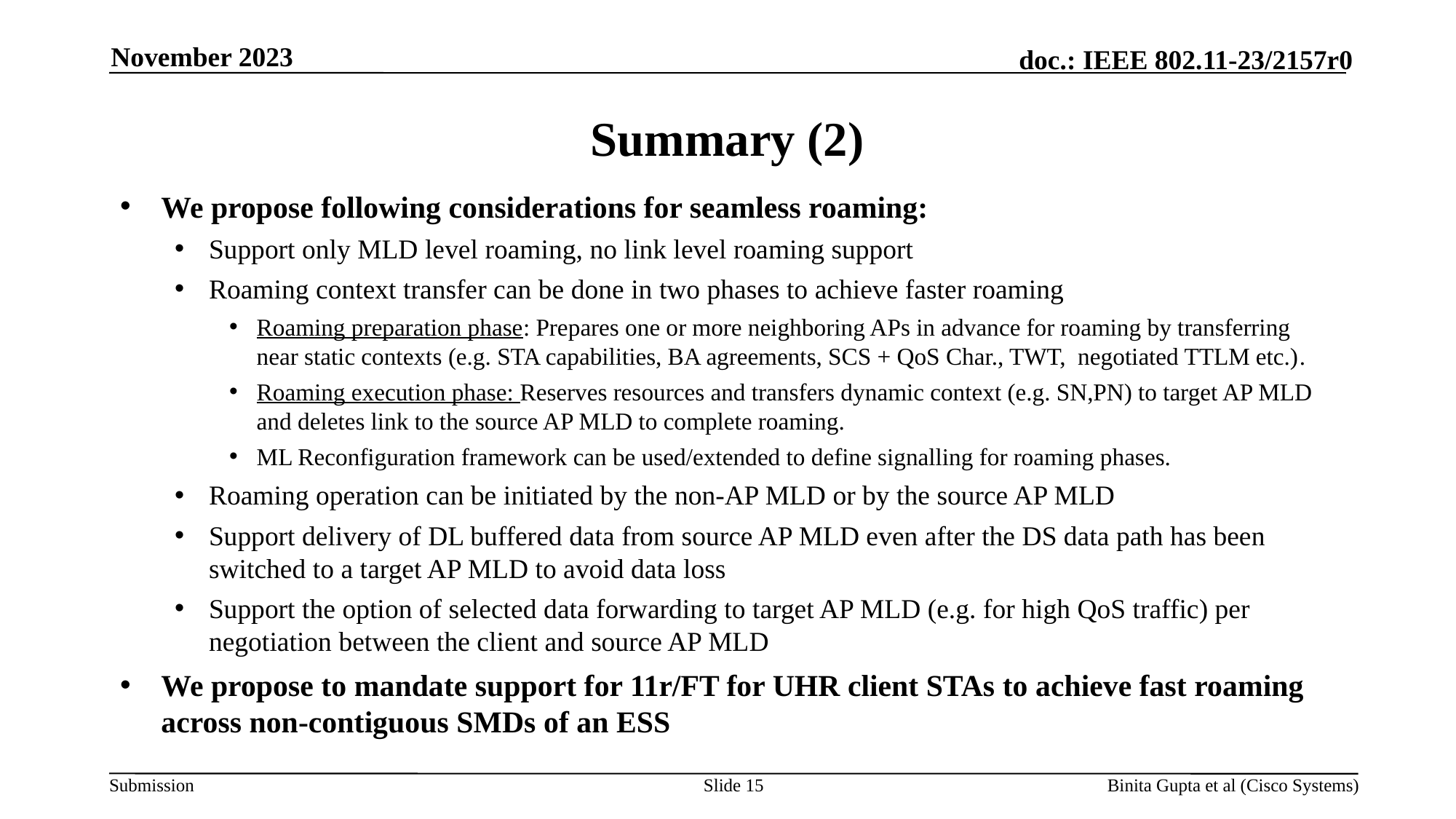

November 2023
# Summary (2)
We propose following considerations for seamless roaming:
Support only MLD level roaming, no link level roaming support
Roaming context transfer can be done in two phases to achieve faster roaming
Roaming preparation phase: Prepares one or more neighboring APs in advance for roaming by transferring near static contexts (e.g. STA capabilities, BA agreements, SCS + QoS Char., TWT,  negotiated TTLM etc.).
Roaming execution phase: Reserves resources and transfers dynamic context (e.g. SN,PN) to target AP MLD and deletes link to the source AP MLD to complete roaming.
ML Reconfiguration framework can be used/extended to define signalling for roaming phases.
Roaming operation can be initiated by the non-AP MLD or by the source AP MLD
Support delivery of DL buffered data from source AP MLD even after the DS data path has been switched to a target AP MLD to avoid data loss
Support the option of selected data forwarding to target AP MLD (e.g. for high QoS traffic) per negotiation between the client and source AP MLD
We propose to mandate support for 11r/FT for UHR client STAs to achieve fast roaming across non-contiguous SMDs of an ESS
Slide 15
Binita Gupta et al (Cisco Systems)